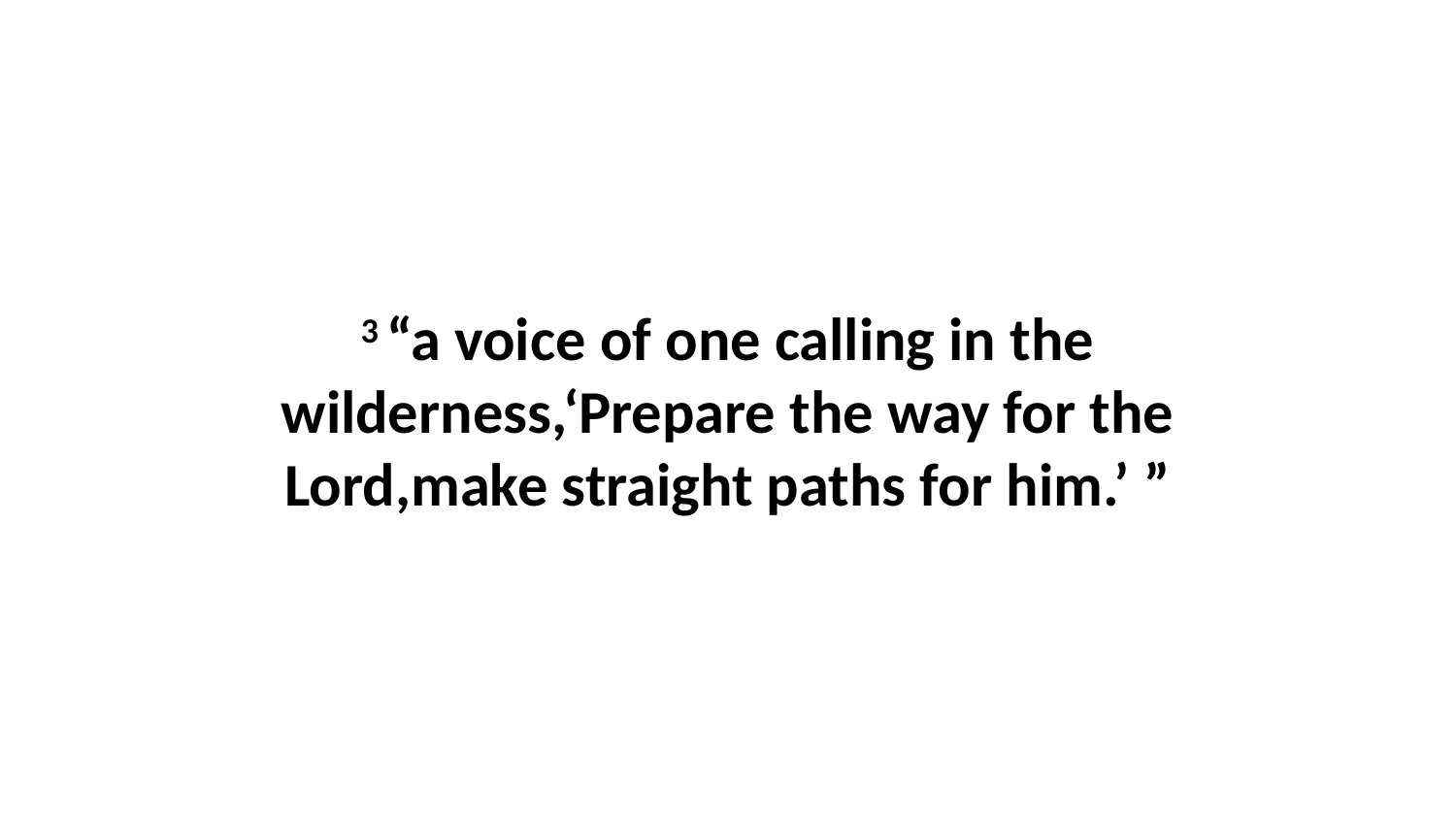

3 “a voice of one calling in the wilderness,‘Prepare the way for the Lord,make straight paths for him.’ ”